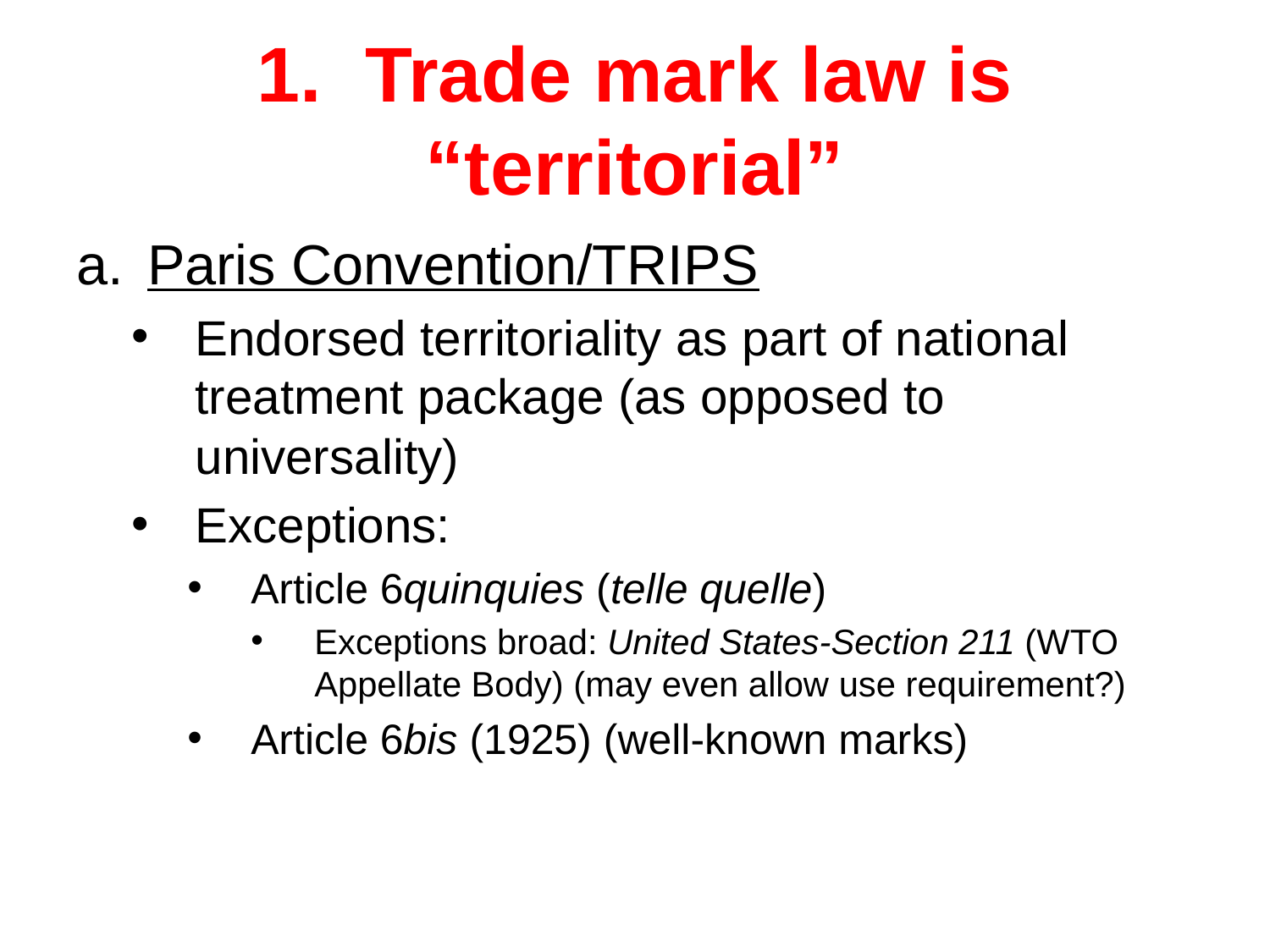

# 1.  Trade mark law is “territorial”
Paris Convention/TRIPS
Endorsed territoriality as part of national treatment package (as opposed to universality)
Exceptions:
Article 6quinquies (telle quelle)
Exceptions broad: United States-Section 211 (WTO Appellate Body) (may even allow use requirement?)
Article 6bis (1925) (well-known marks)